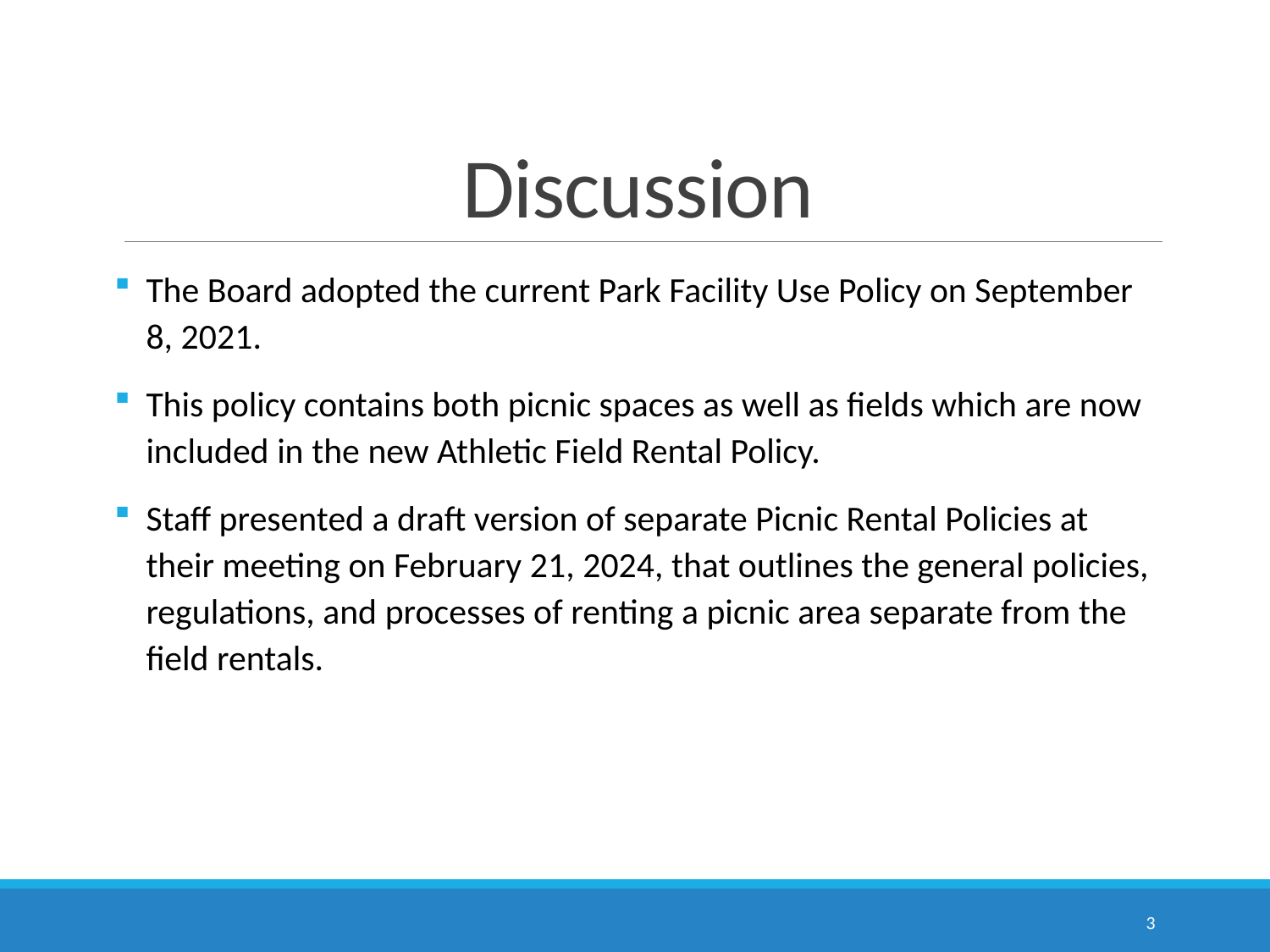

# Discussion
The Board adopted the current Park Facility Use Policy on September 8, 2021.
This policy contains both picnic spaces as well as fields which are now included in the new Athletic Field Rental Policy.
Staff presented a draft version of separate Picnic Rental Policies at their meeting on February 21, 2024, that outlines the general policies, regulations, and processes of renting a picnic area separate from the field rentals.
3